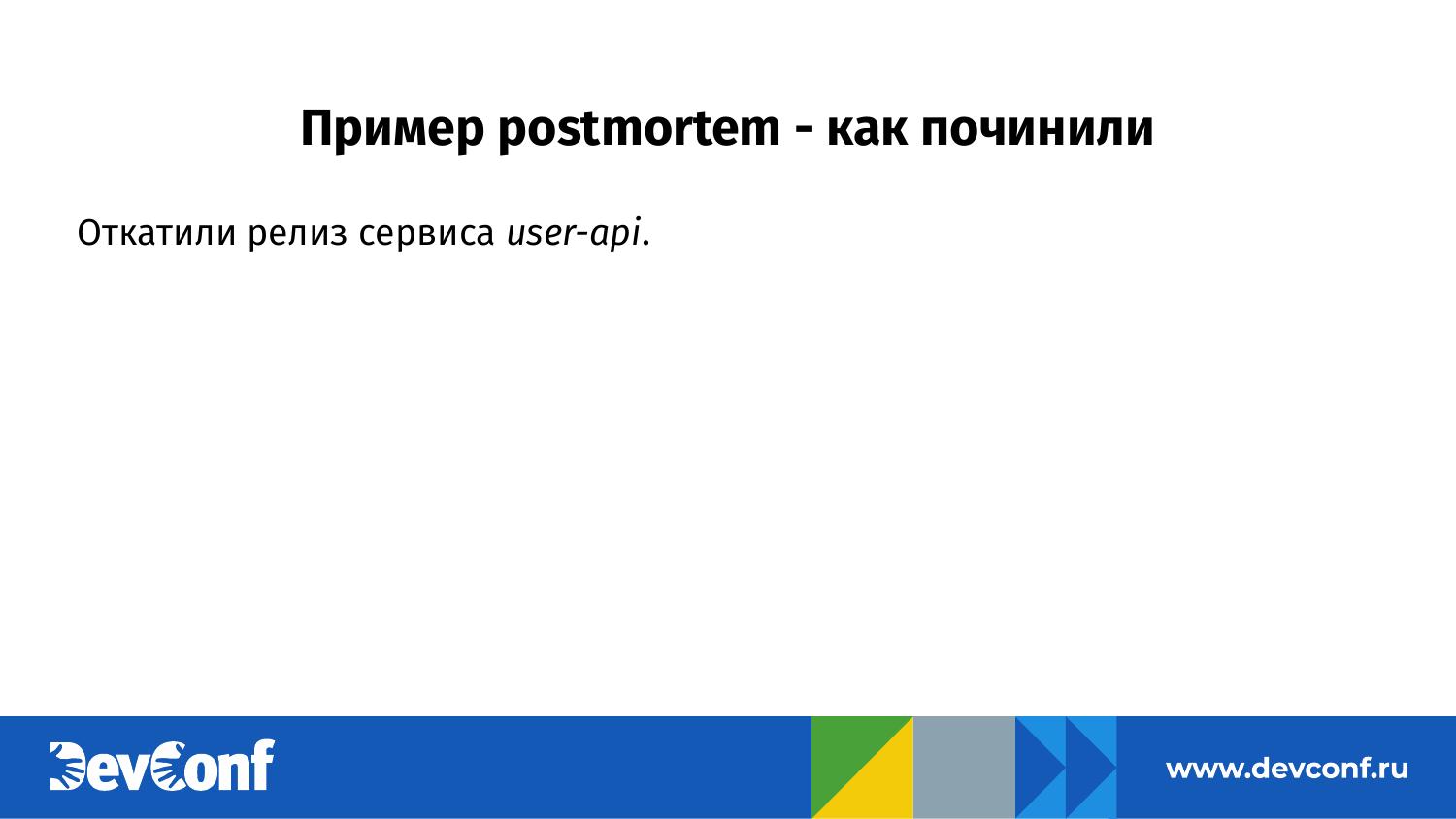

# Пример postmortem - как починили
Откатили релиз сервиса user-api.